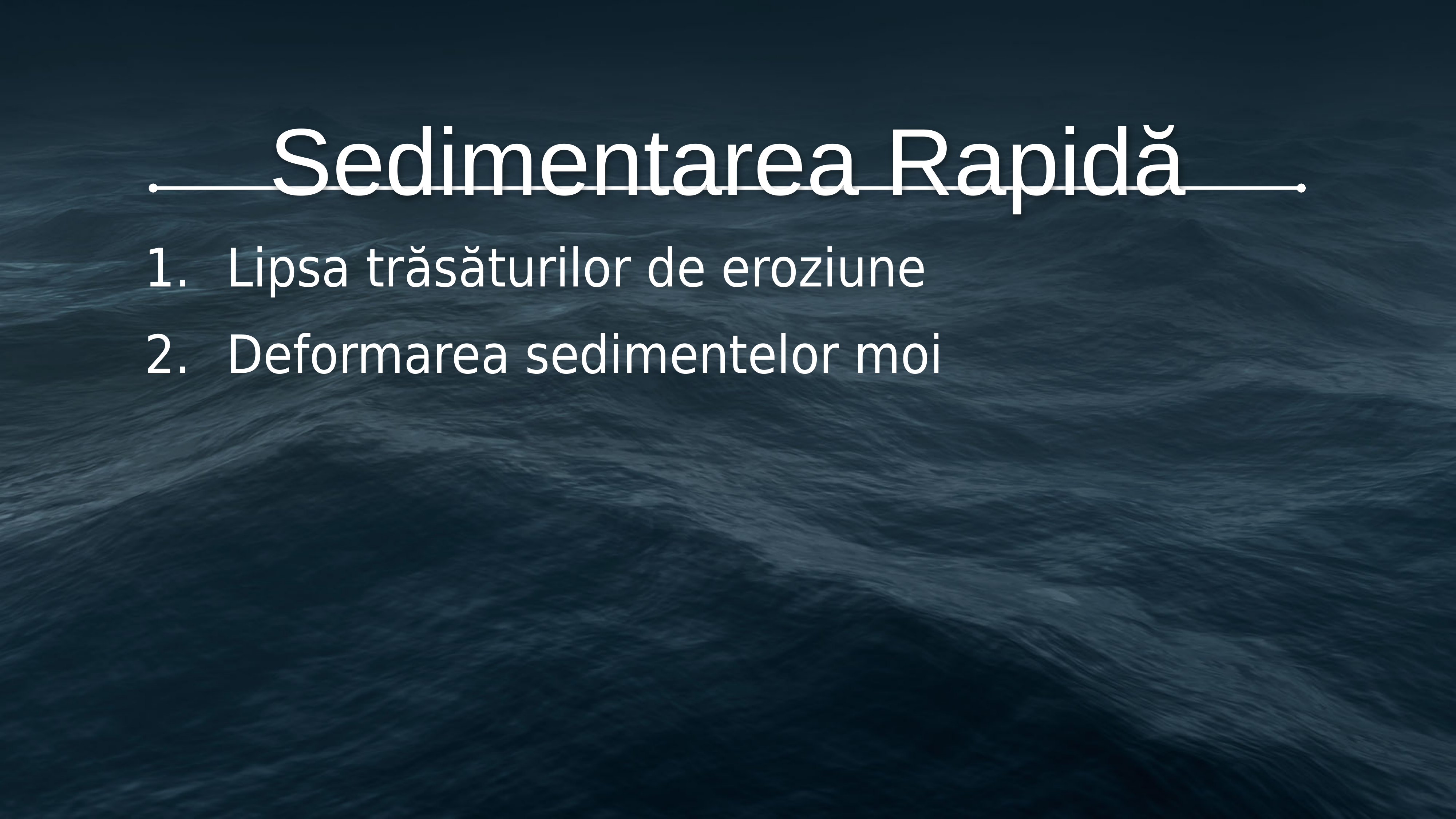

# Sedimentarea Rapidă
Lipsa trăsăturilor de eroziune
Deformarea sedimentelor moi